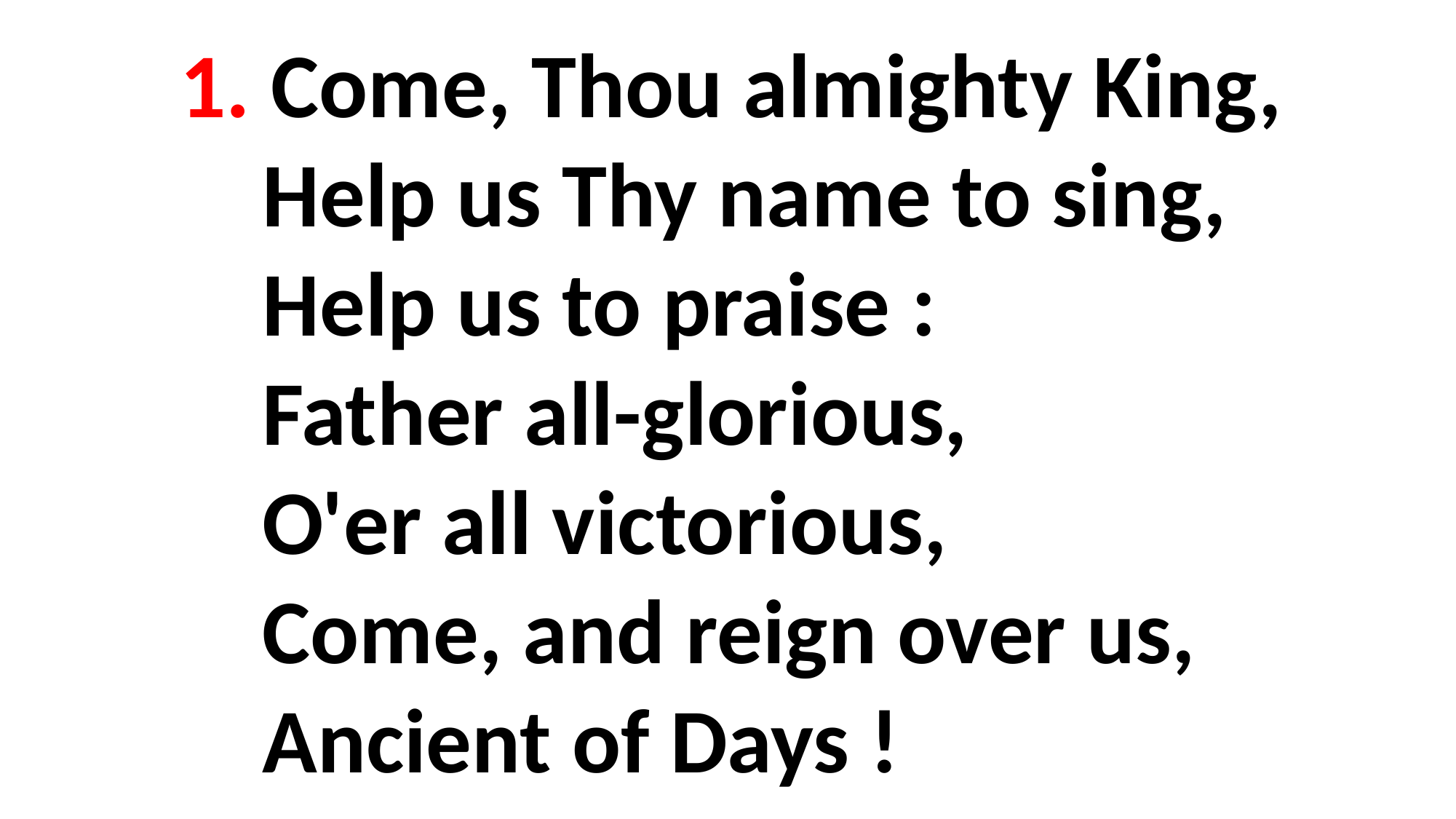

1. Come, Thou almighty King,
    Help us Thy name to sing,
    Help us to praise :
    Father all-glorious,
    O'er all victorious,
    Come, and reign over us,
    Ancient of Days !